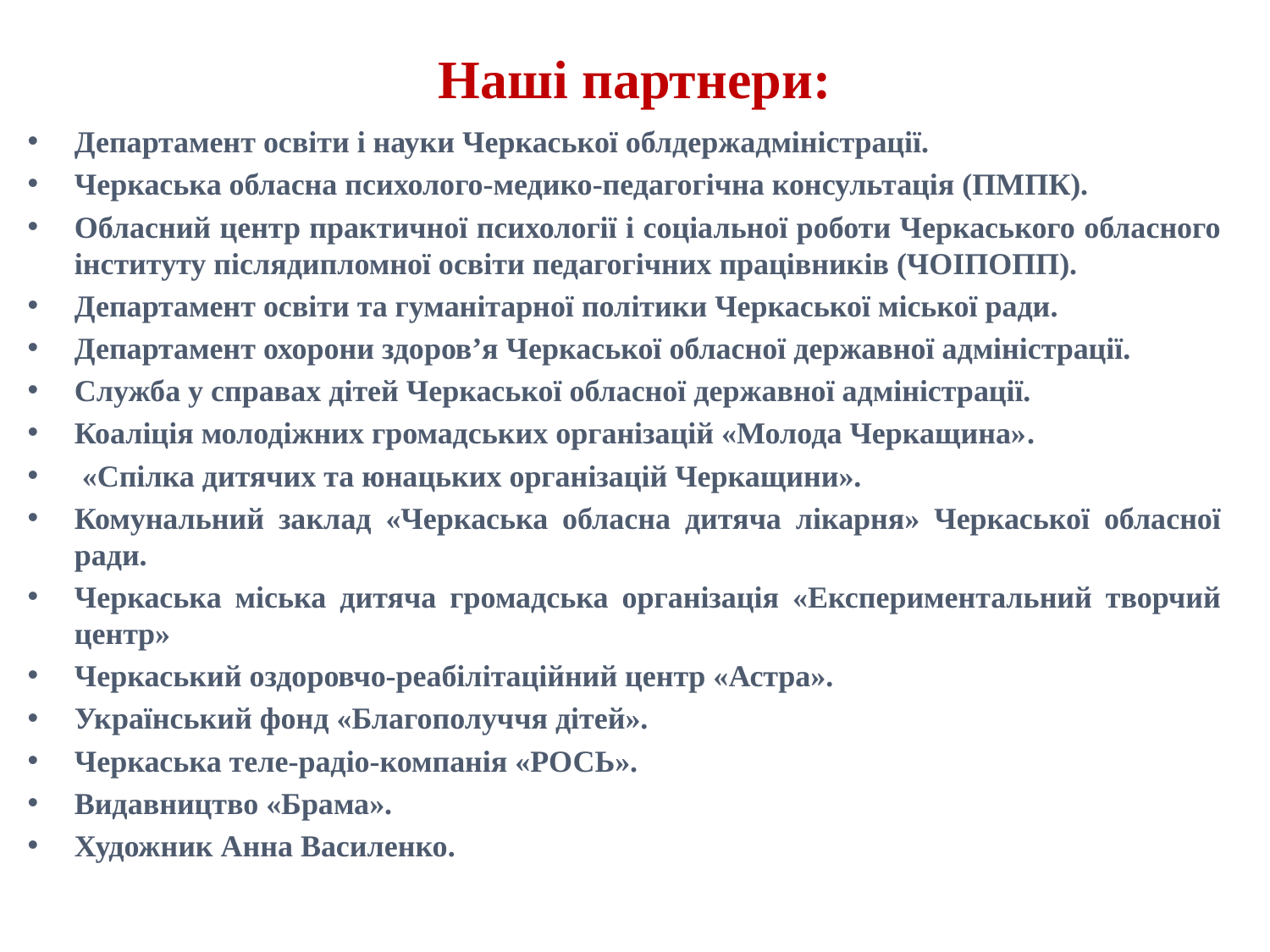

# Наші партнери:
Департамент освіти і науки Черкаської облдержадміністрації.
Черкаська обласна психолого-медико-педагогічна консультація (ПМПК).
Обласний центр практичної психології і соціальної роботи Черкаського обласного інституту післядипломної освіти педагогічних працівників (ЧОІПОПП).
Департамент освіти та гуманітарної політики Черкаської міської ради.
Департамент охорони здоров’я Черкаської обласної державної адміністрації.
Служба у справах дітей Черкаської обласної державної адміністрації.
Коаліція молодіжних громадських організацій «Молода Черкащина».
 «Спілка дитячих та юнацьких організацій Черкащини».
Комунальний заклад «Черкаська обласна дитяча лікарня» Черкаської обласної ради.
Черкаська міська дитяча громадська організація «Експериментальний творчий центр»
Черкаський оздоровчо-реабілітаційний центр «Астра».
Український фонд «Благополуччя дітей».
Черкаська теле-радіо-компанія «РОСЬ».
Видавництво «Брама».
Художник Анна Василенко.